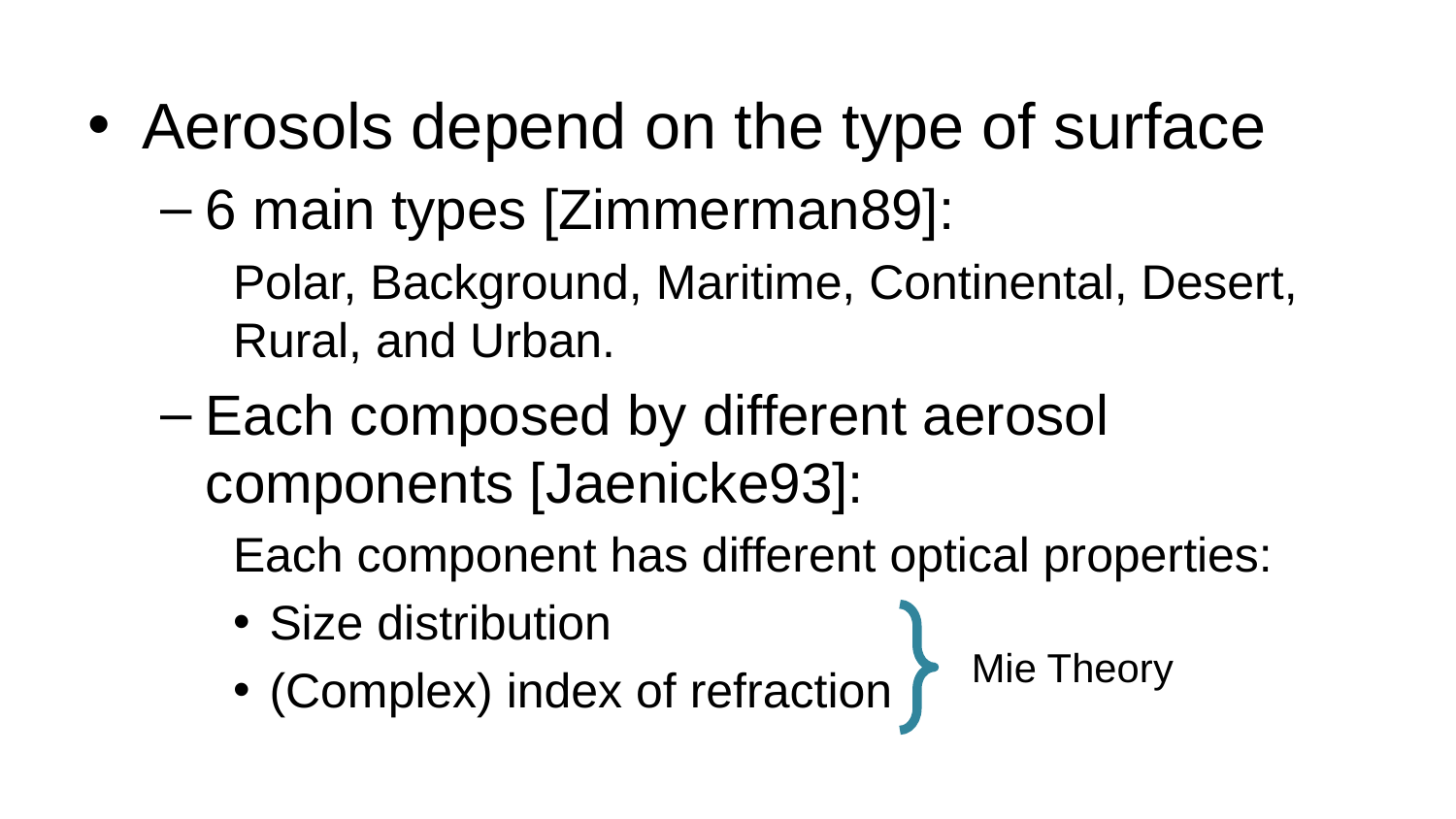

Aerosols depend on the type of surface
6 main types [Zimmerman89]:
Polar, Background, Maritime, Continental, Desert, Rural, and Urban.
Each composed by different aerosol components [Jaenicke93]:
Each component has different optical properties:
Size distribution
(Complex) index of refraction

Mie Theory